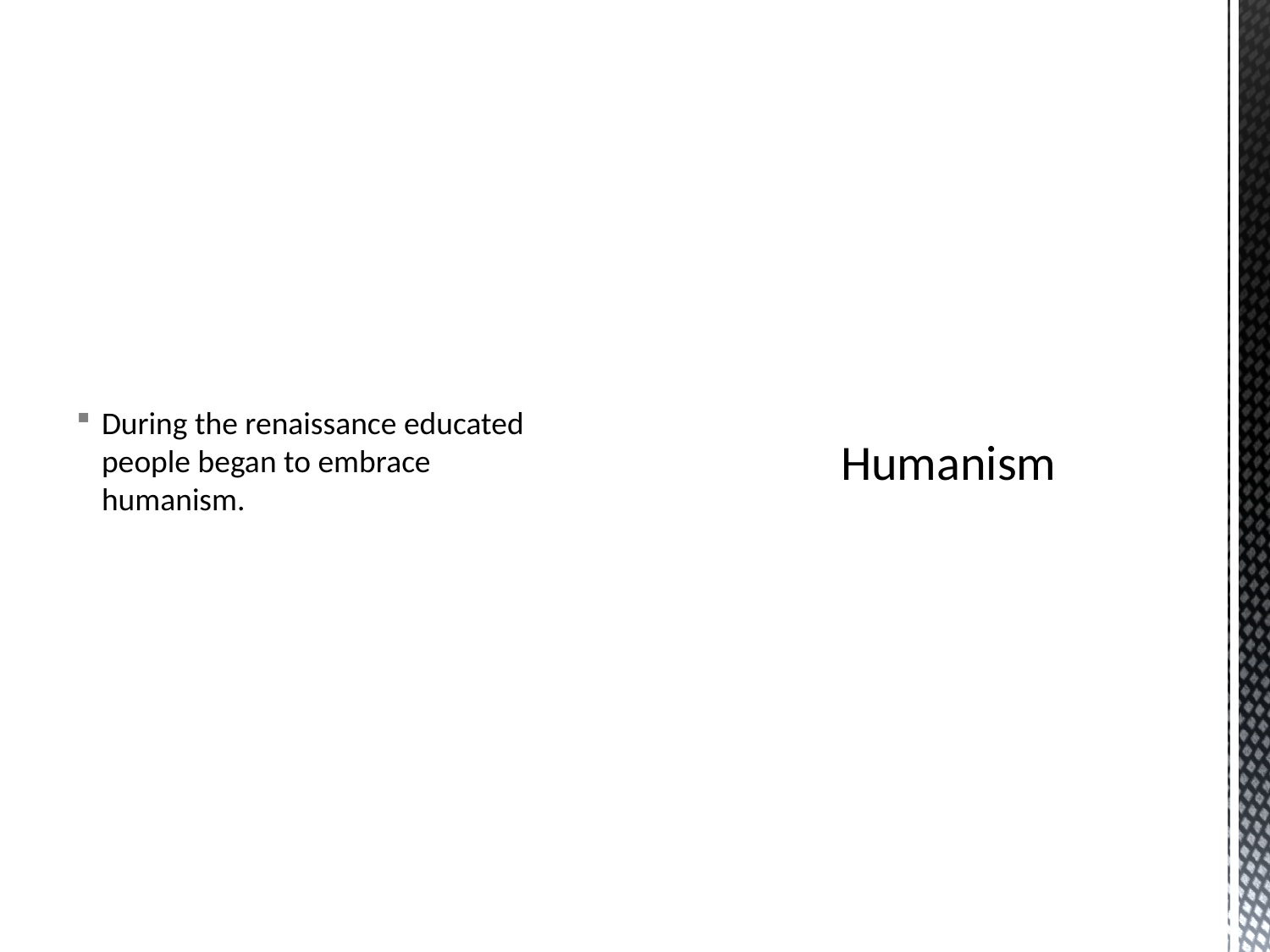

During the renaissance educated people began to embrace humanism.
# Humanism